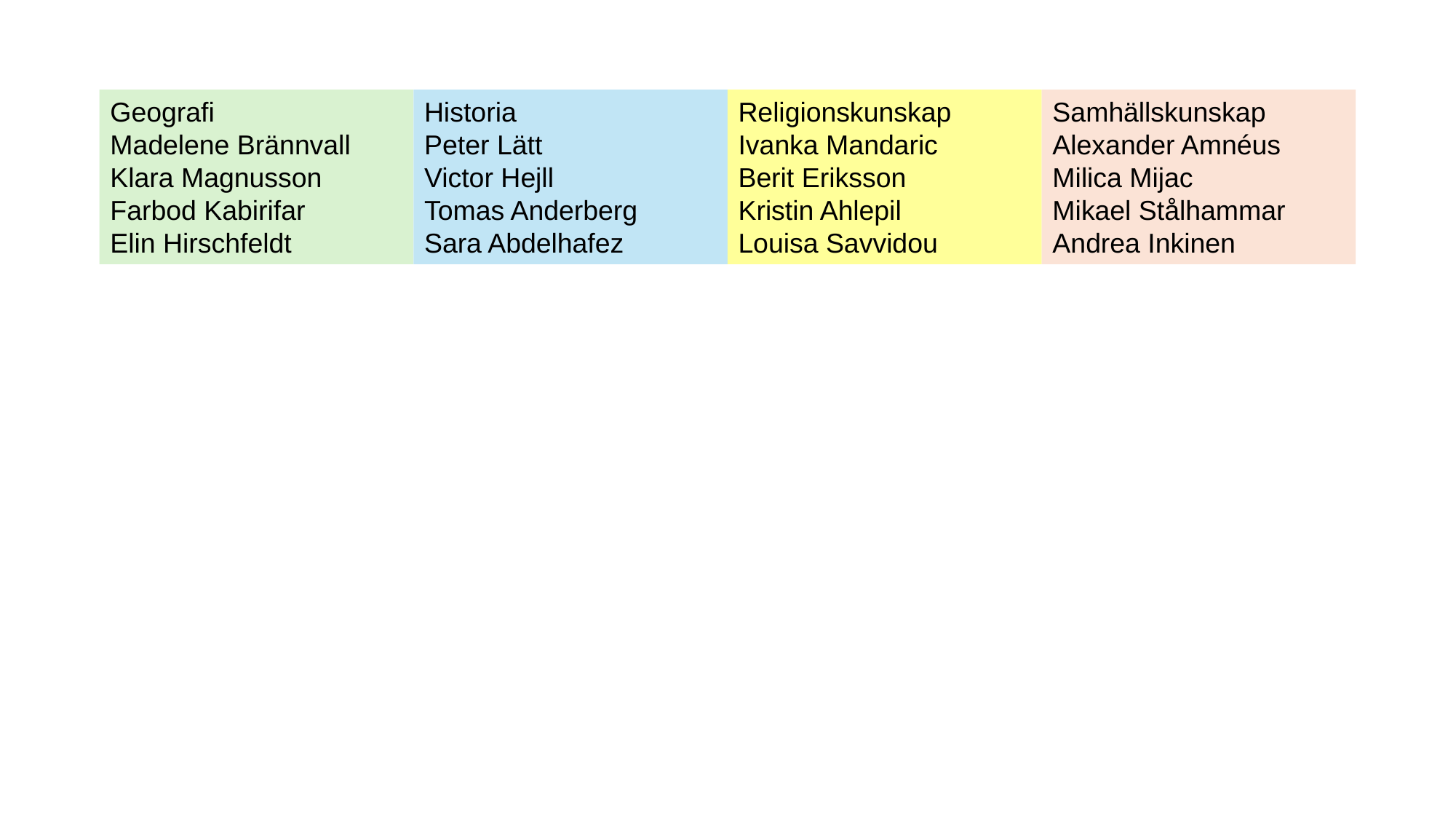

Geografi
Madelene Brännvall
Klara Magnusson
Farbod Kabirifar
Elin Hirschfeldt
Historia
Peter Lätt
Victor Hejll
Tomas Anderberg
Sara Abdelhafez
Religionskunskap
Ivanka Mandaric
Berit Eriksson
Kristin Ahlepil
Louisa Savvidou
Samhällskunskap
Alexander Amnéus
Milica Mijac
Mikael Stålhammar
Andrea Inkinen